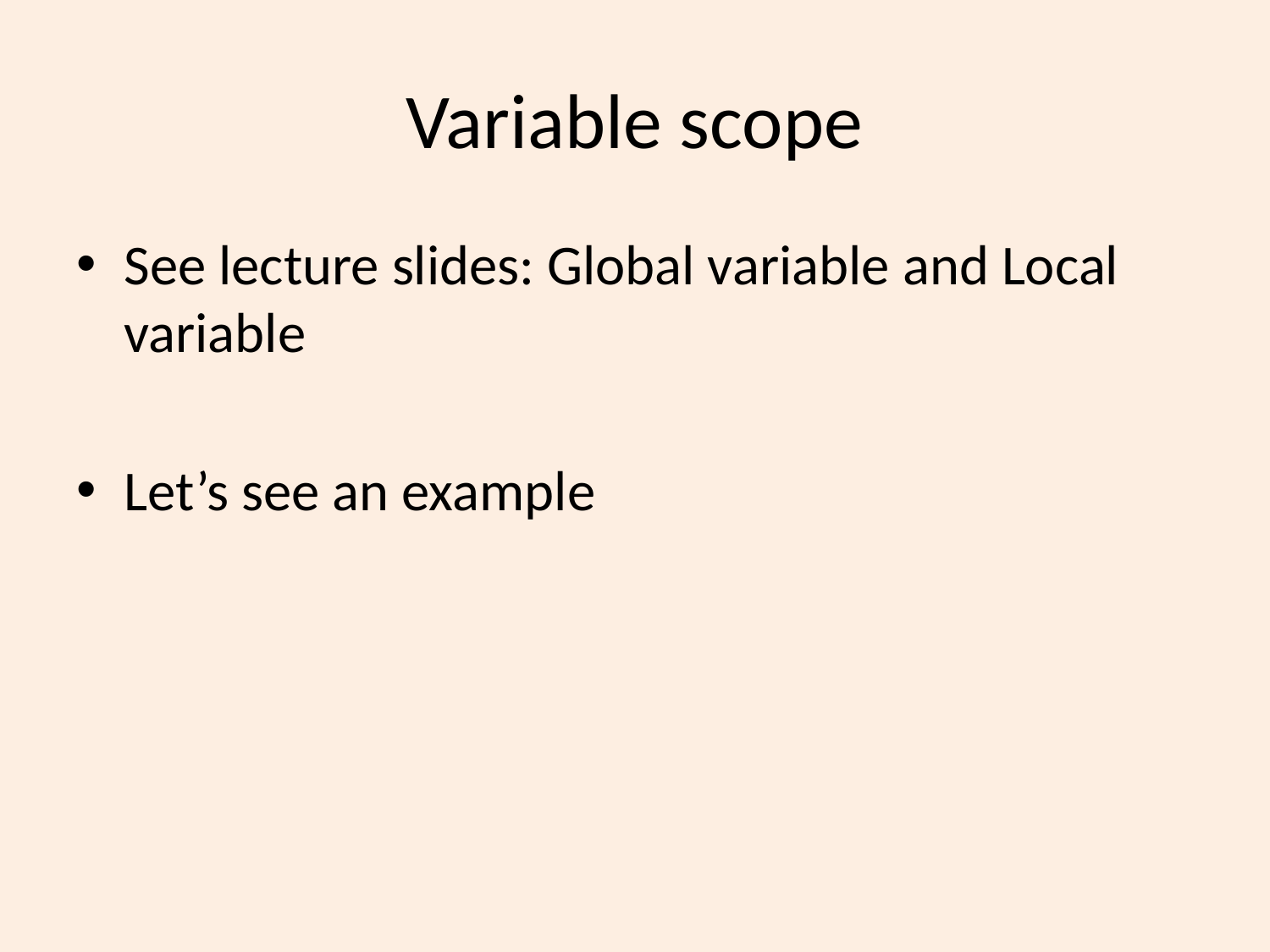

# Variable scope
See lecture slides: Global variable and Local variable

Let’s see an example